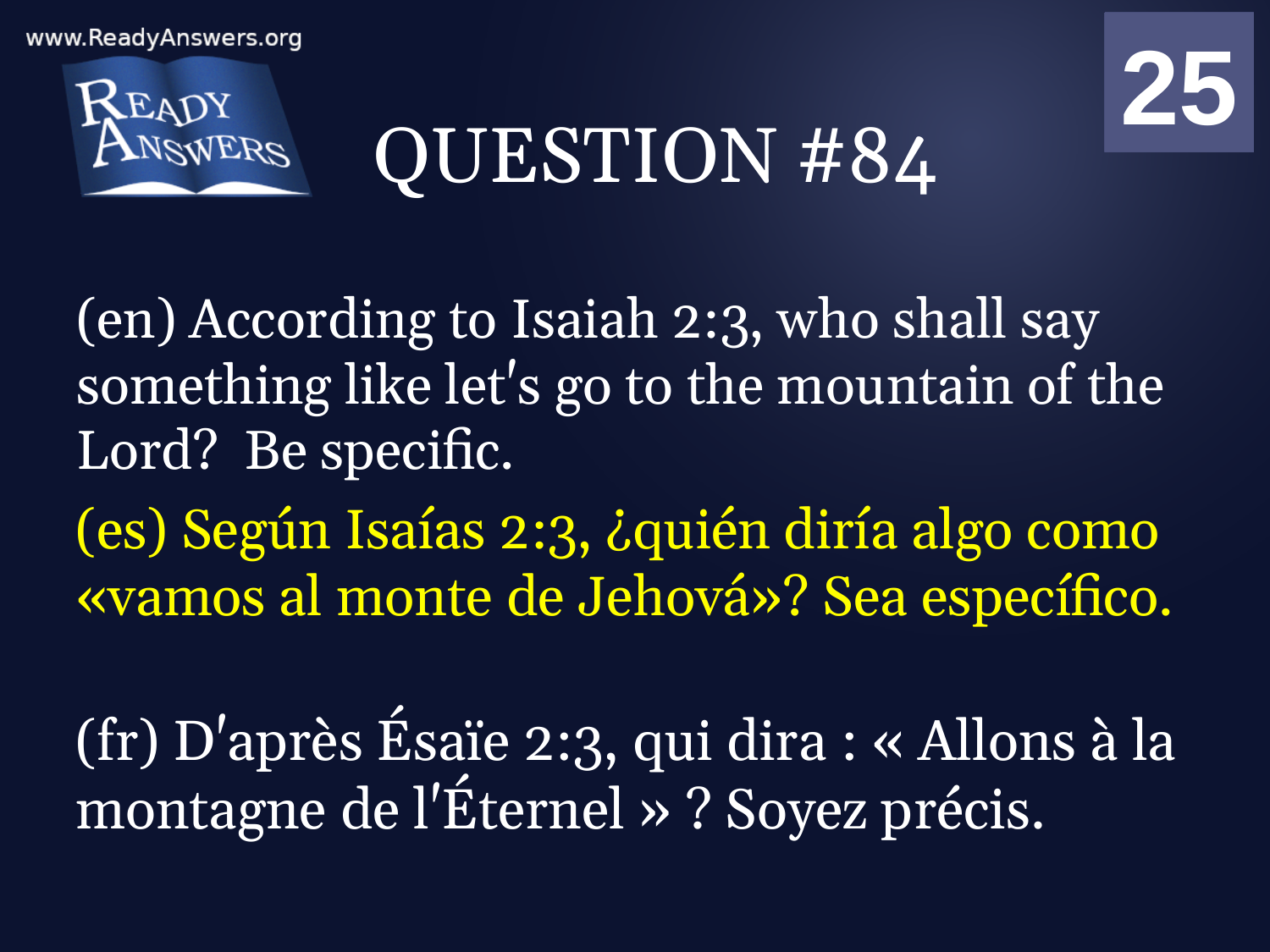

01
02
03
04
05
06
07
08
09
10
11
12
13
14
15
16
17
18
19
20
21
22
23
24
25
00
# QUESTION #84
(en) According to Isaiah 2:3, who shall say something like let's go to the mountain of the Lord?  Be specific.
(es) Según Isaías 2:3, ¿quién diría algo como «vamos al monte de Jehová»? Sea específico.
(fr) D'après Ésaïe 2:3, qui dira : « Allons à la montagne de l'Éternel » ? Soyez précis.